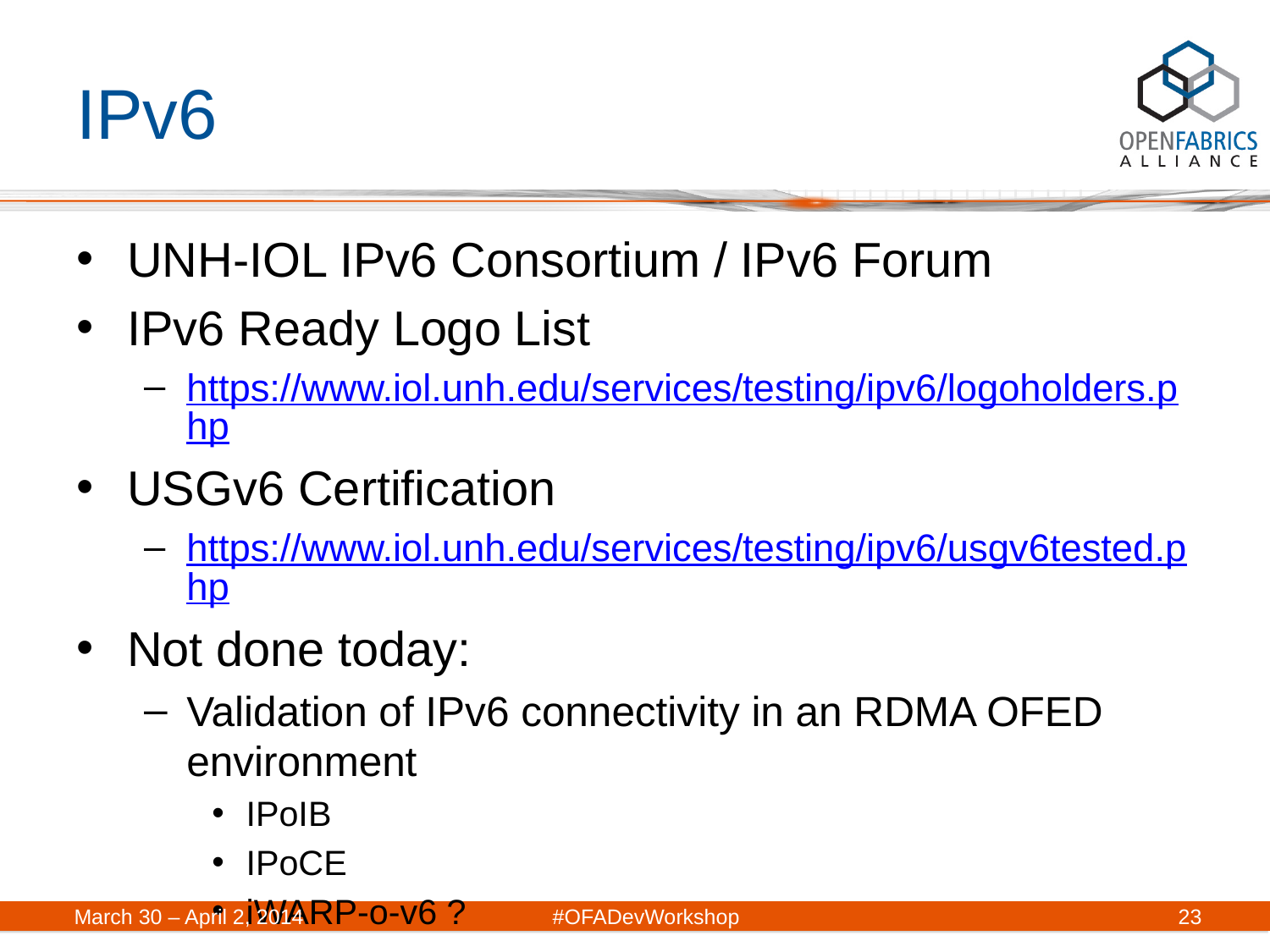

# IPv6
UNH-IOL IPv6 Consortium / IPv6 Forum
IPv6 Ready Logo List
https://www.iol.unh.edu/services/testing/ipv6/logoholders.php
USGv6 Certification
https://www.iol.unh.edu/services/testing/ipv6/usgv6tested.php
Not done today:
Validation of IPv6 connectivity in an RDMA OFED environment
IPoIB
IPoCE
iWARP-o-v6 ?

March 30 – April 2, 2014	#OFADevWorkshop
23